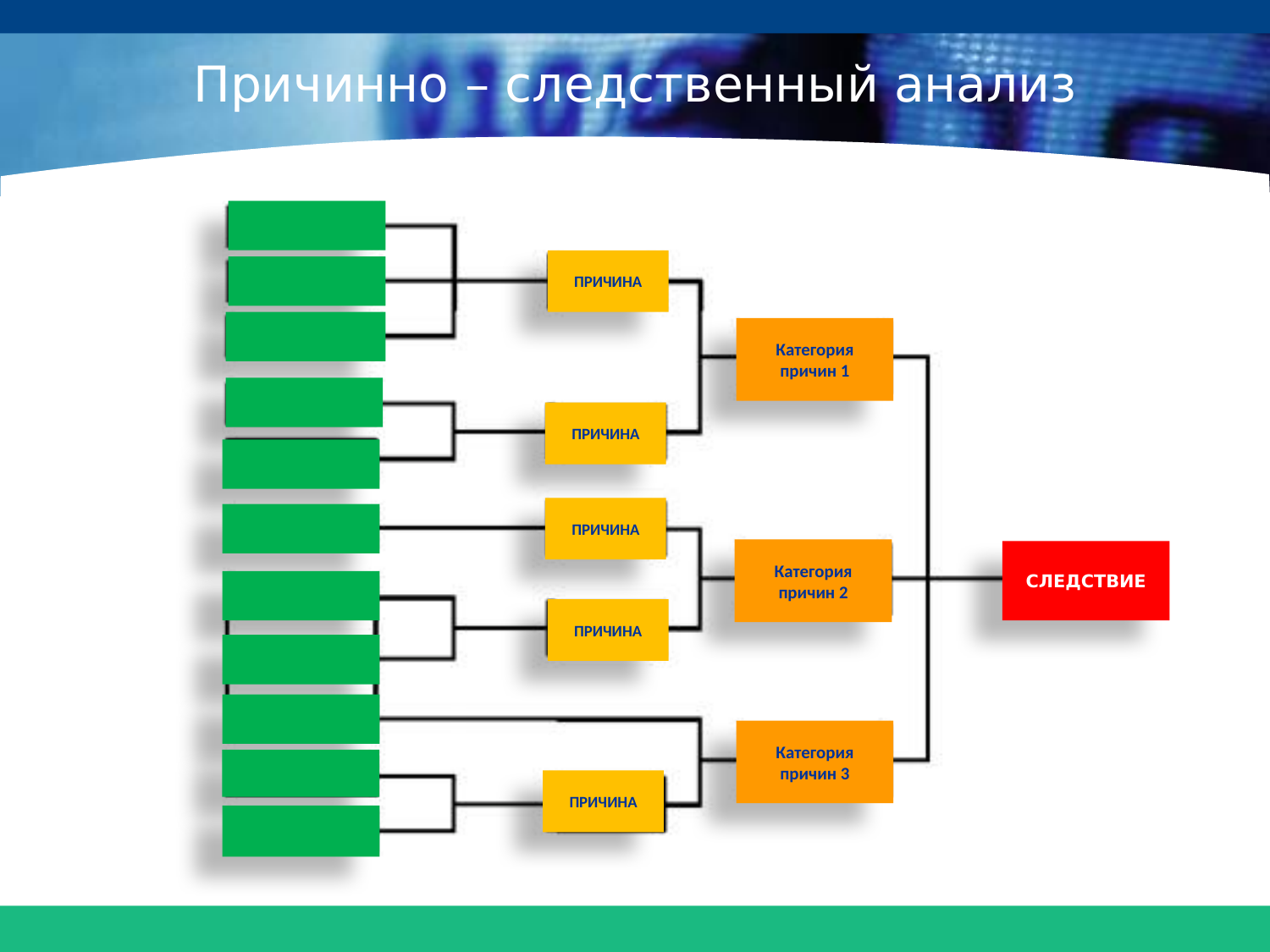

# Причинно – следственный анализ

ПРИЧИНА

Категория причин 1

ПРИЧИНА

ПРИЧИНА

Категория причин 2
СЛЕДСТВИЕ

ПРИЧИНА

Категория причин 3

ПРИЧИНА